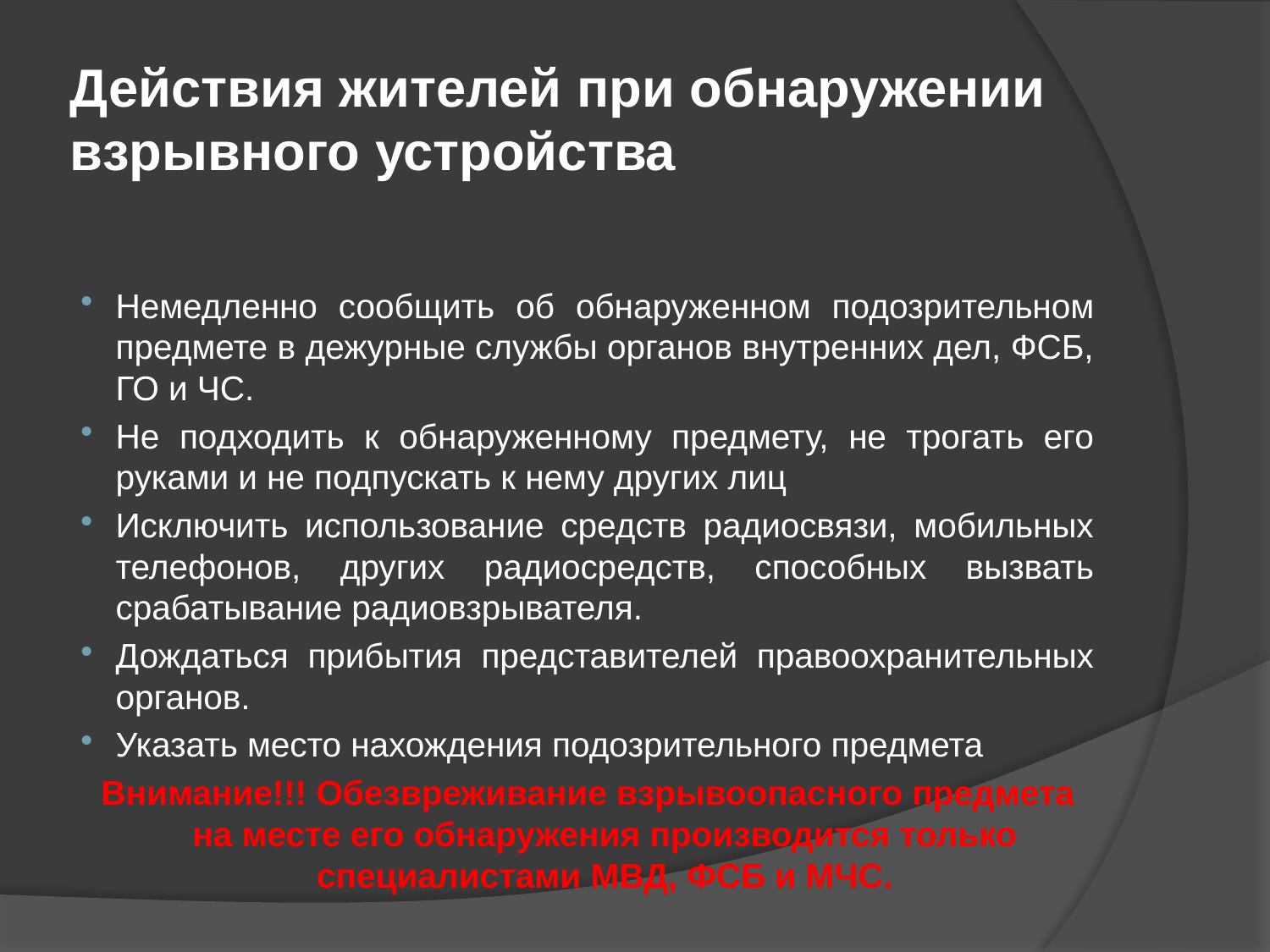

# Действия жителей при обнаружении взрывного устройства
Немедленно сообщить об обнаруженном подозрительном предмете в дежурные службы органов внутренних дел, ФСБ, ГО и ЧС.
Не подходить к обнаруженному предмету, не трогать его руками и не подпускать к нему других лиц
Исключить использование средств радиосвязи, мобильных телефонов, других радиосредств, способных вызвать срабатывание радиовзрывателя.
Дождаться прибытия представителей правоохранительных органов.
Указать место нахождения подозрительного предмета
Внимание!!! Обезвреживание взрывоопасного предмета на месте его обнаружения производится только специалистами МВД, ФСБ и МЧС.